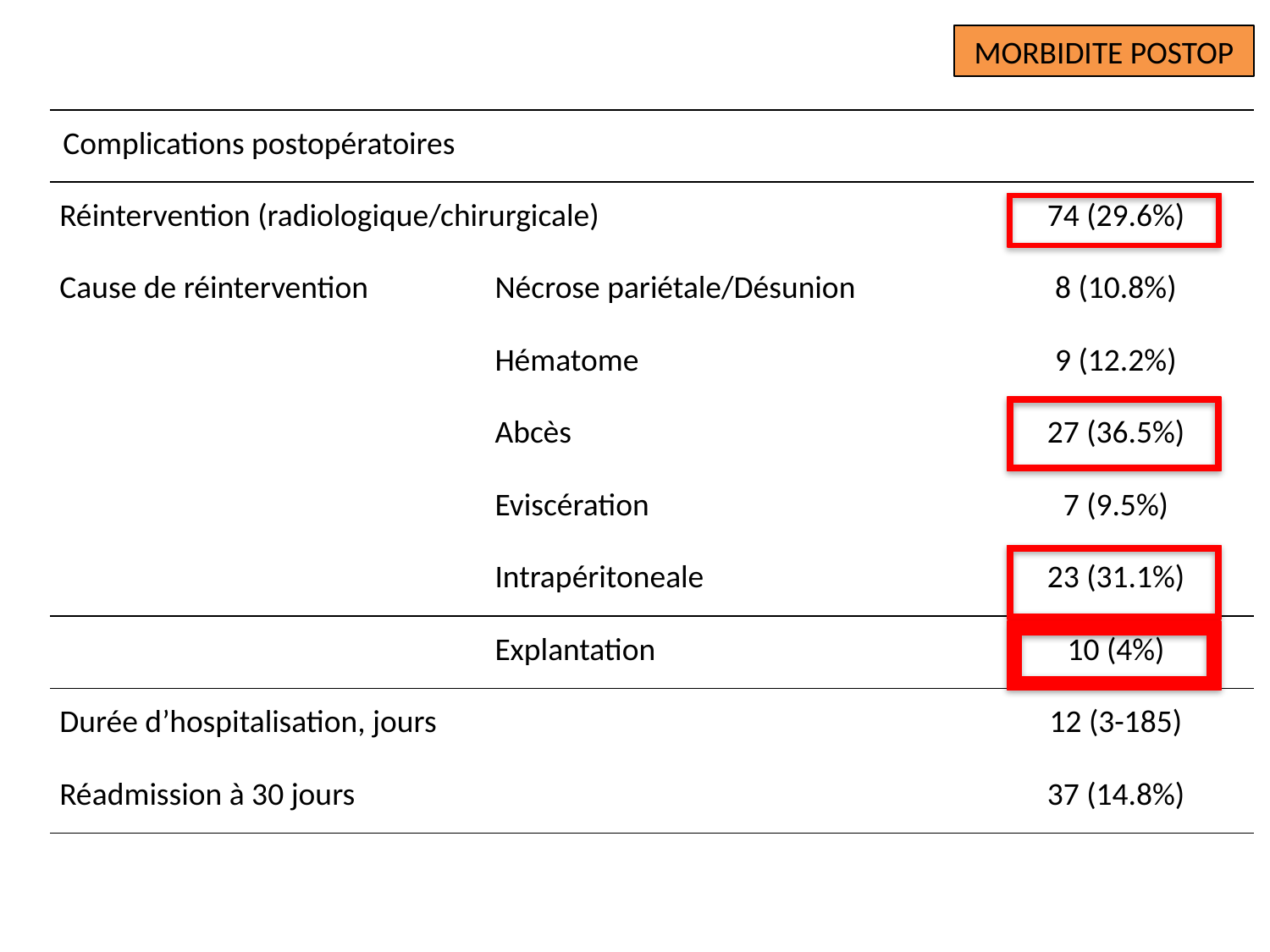

MORBIDITE POSTOP
| Complications postopératoires |  |  |
| --- | --- | --- |
| Réintervention (radiologique/chirurgicale) |  | 74 (29.6%) |
| Cause de réintervention | Nécrose pariétale/Désunion | 8 (10.8%) |
|  | Hématome | 9 (12.2%) |
|  | Abcès | 27 (36.5%) |
|  | Eviscération | 7 (9.5%) |
|  | Intrapéritoneale | 23 (31.1%) |
|  | Explantation | 10 (4%) |
| Durée d’hospitalisation, jours |  | 12 (3-185) |
| Réadmission à 30 jours |  | 37 (14.8%) |